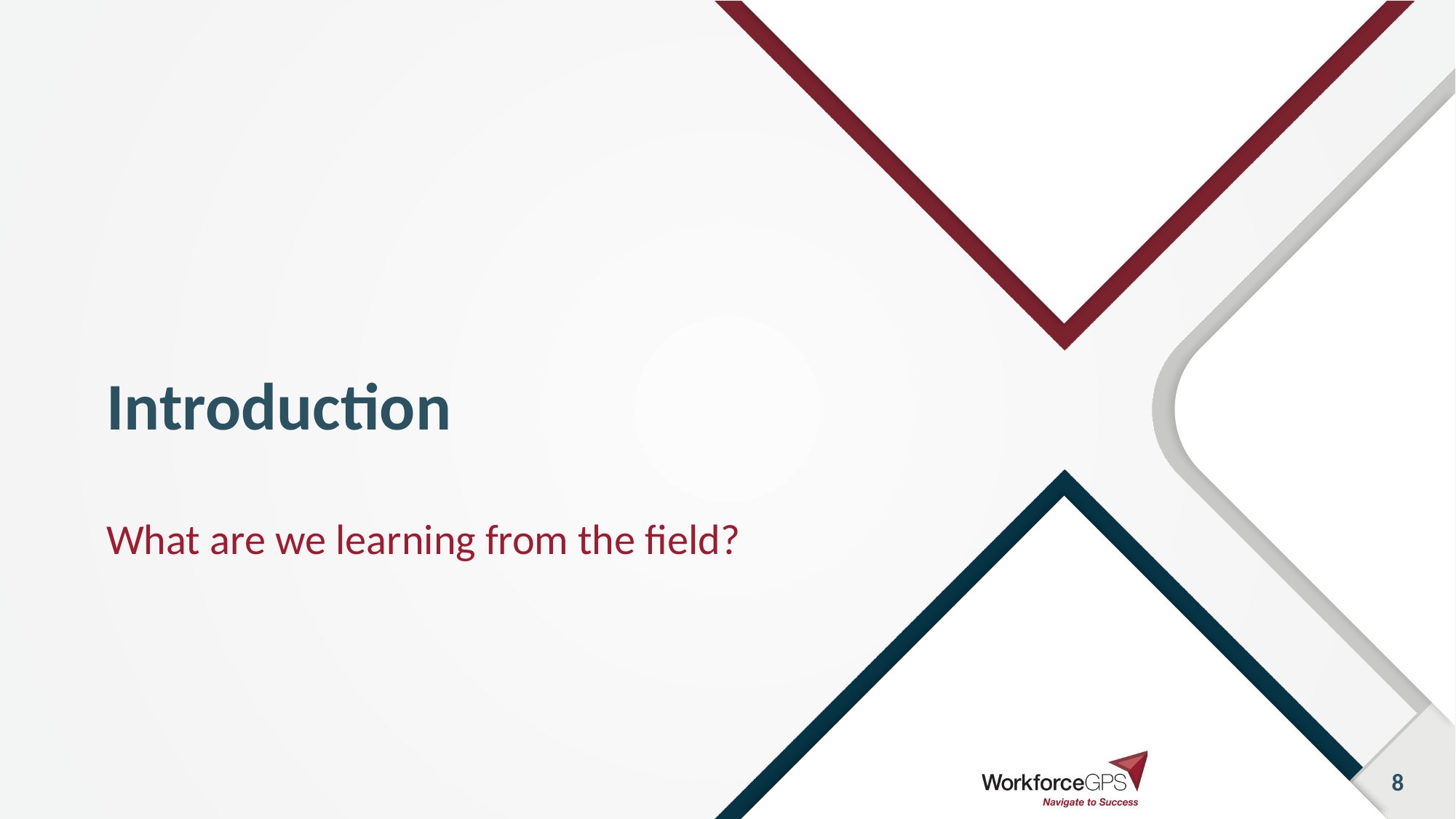

# Introduction
What are we learning from the field?
8